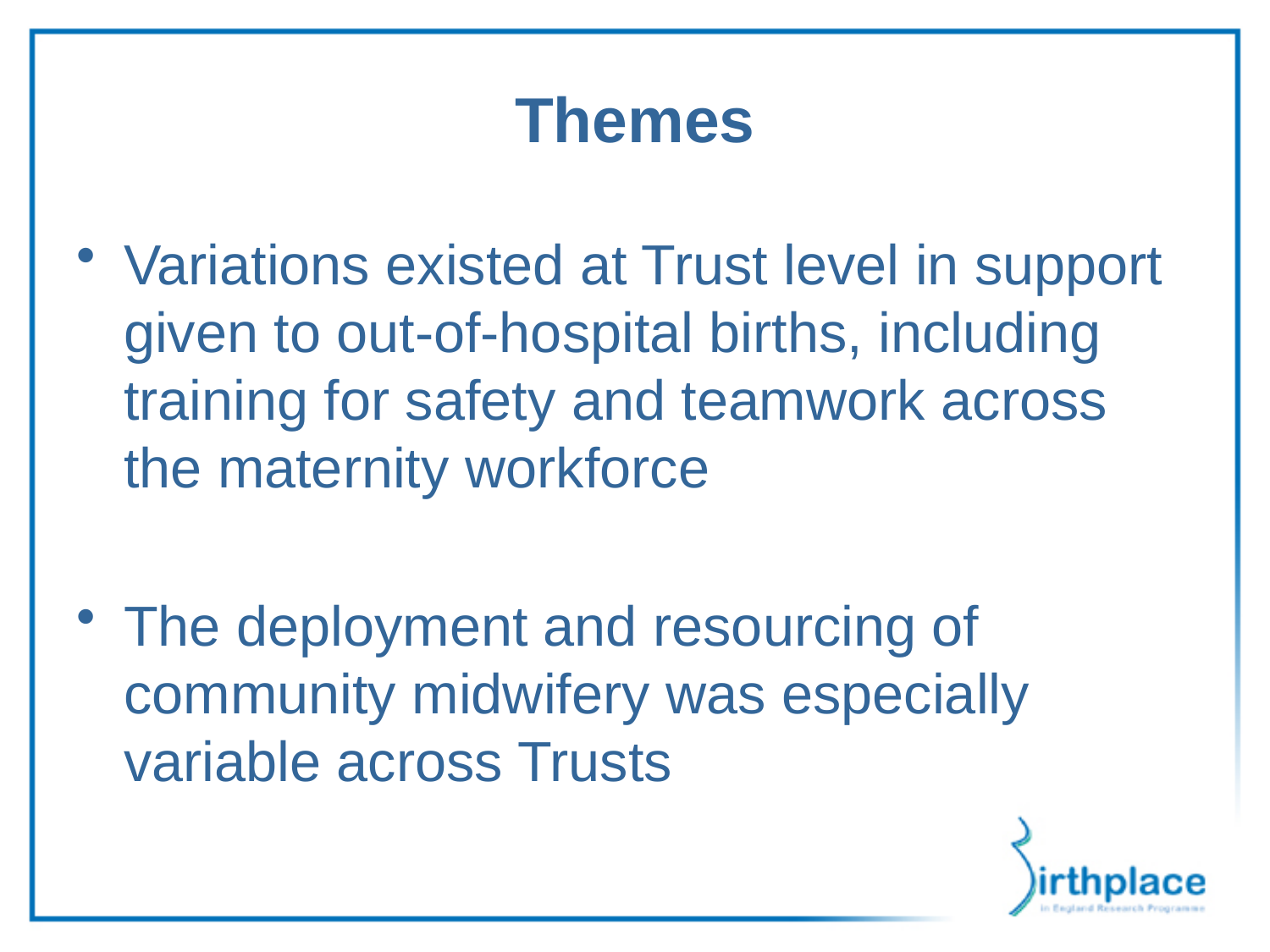

# Themes
Variations existed at Trust level in support given to out-of-hospital births, including training for safety and teamwork across the maternity workforce

The deployment and resourcing of community midwifery was especially variable across Trusts